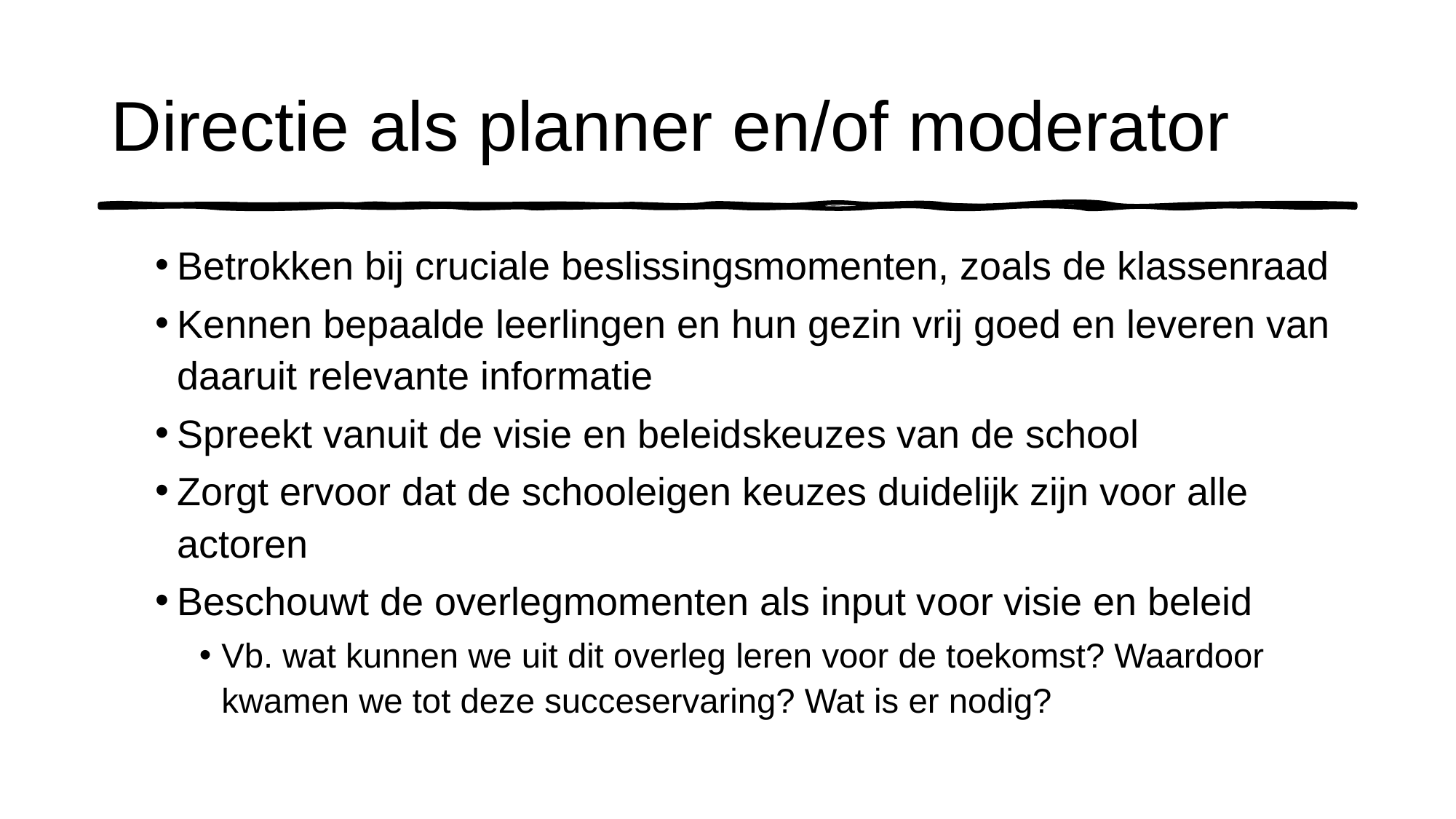

# Directie als planner en/of moderator
Betrokken bij cruciale beslissingsmomenten, zoals de klassenraad
Kennen bepaalde leerlingen en hun gezin vrij goed en leveren van daaruit relevante informatie
Spreekt vanuit de visie en beleidskeuzes van de school
Zorgt ervoor dat de schooleigen keuzes duidelijk zijn voor alle actoren
Beschouwt de overlegmomenten als input voor visie en beleid
Vb. wat kunnen we uit dit overleg leren voor de toekomst? Waardoor kwamen we tot deze succeservaring? Wat is er nodig?